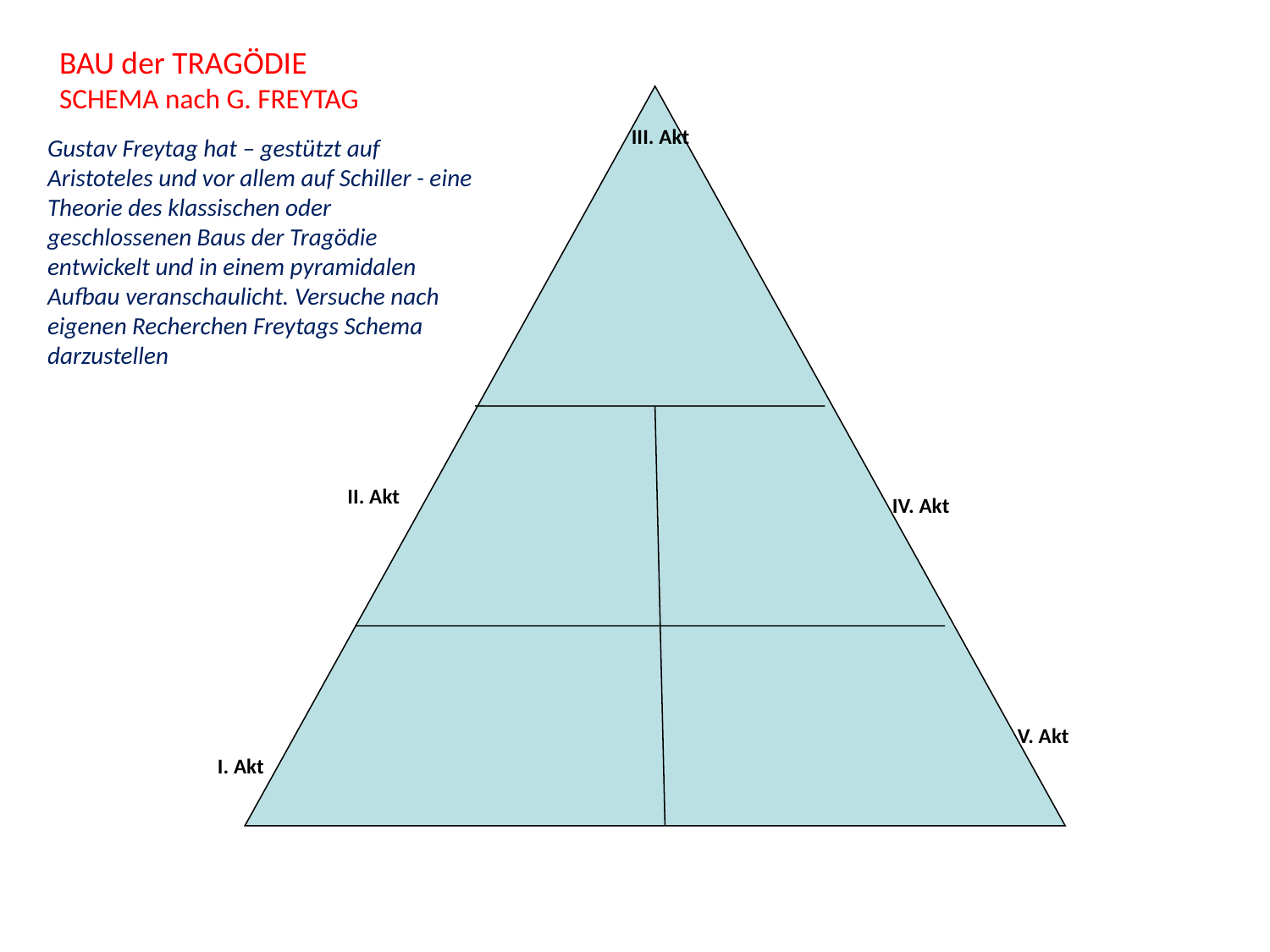

BAU der TRAGÖDIE
SCHEMA nach G. FREYTAG

 III. Akt
Gustav Freytag hat – gestützt auf Aristoteles und vor allem auf Schiller - eine Theorie des klassischen oder geschlossenen Baus der Tragödie entwickelt und in einem pyramidalen Aufbau veranschaulicht. Versuche nach eigenen Recherchen Freytags Schema darzustellen

II. Akt

 IV. Akt

V. Akt

I. Akt